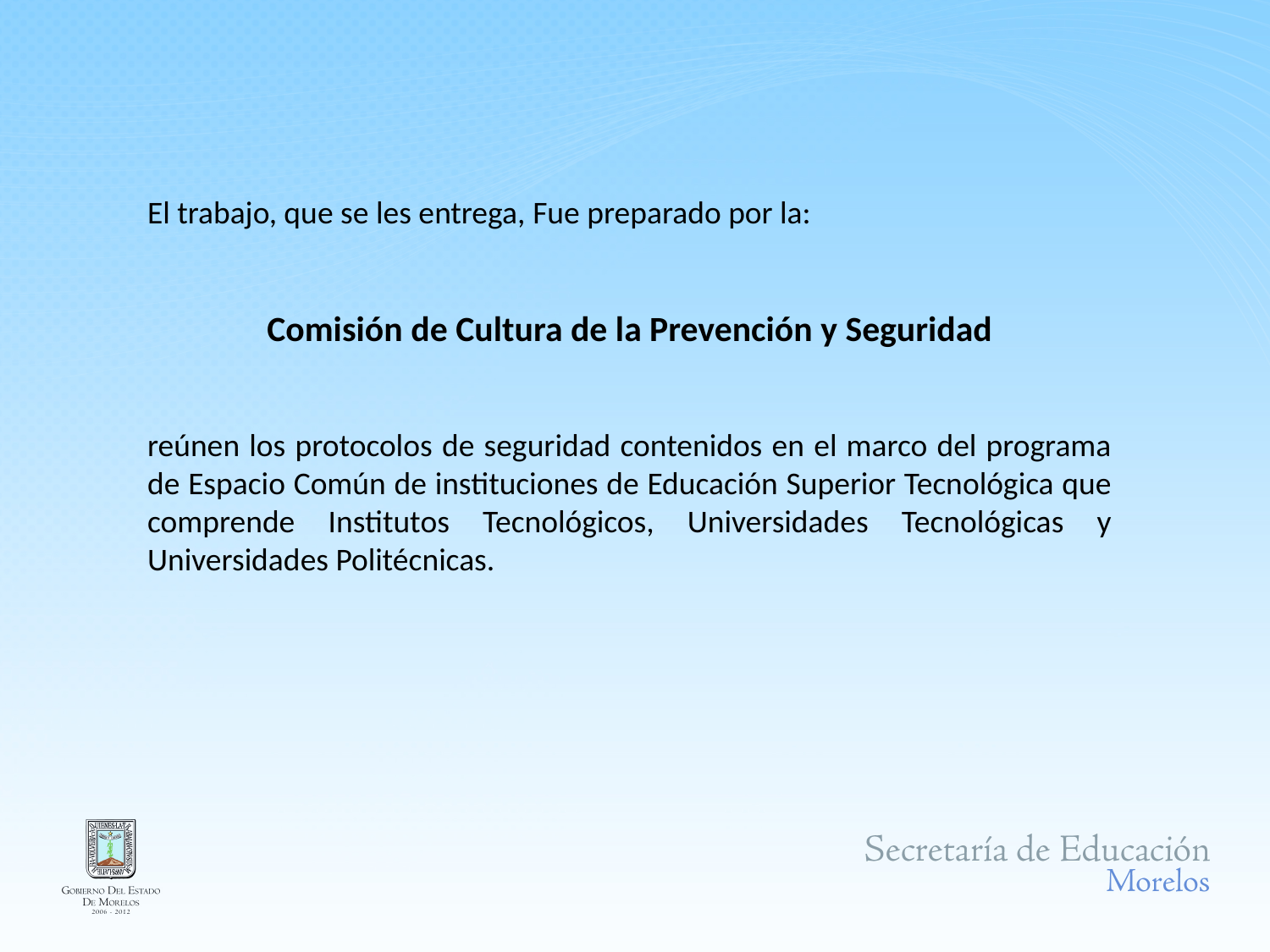

El trabajo, que se les entrega, Fue preparado por la:

Comisión de Cultura de la Prevención y Seguridad

reúnen los protocolos de seguridad contenidos en el marco del programa de Espacio Común de instituciones de Educación Superior Tecnológica que comprende Institutos Tecnológicos, Universidades Tecnológicas y Universidades Politécnicas.